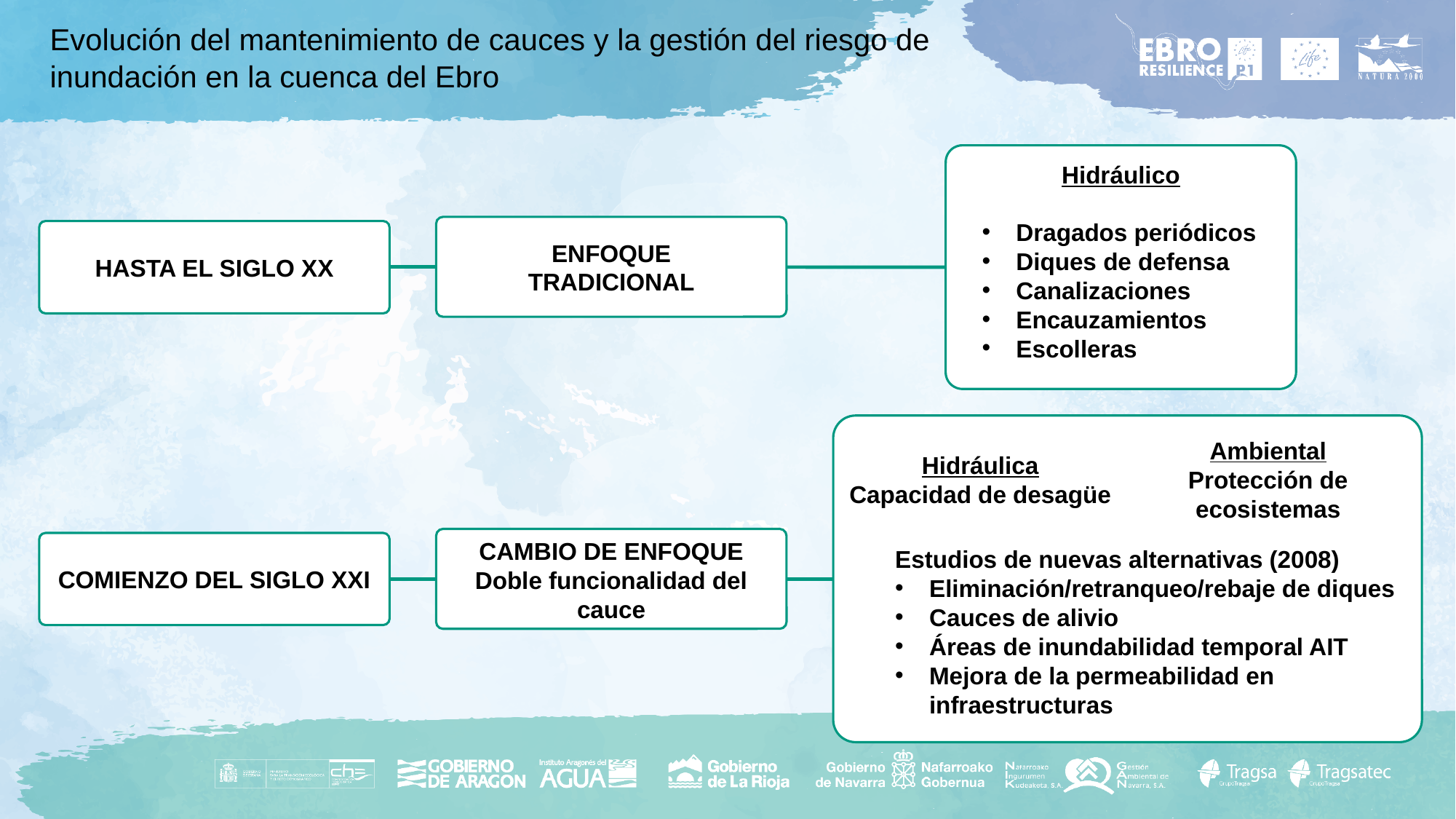

Evolución del mantenimiento de cauces y la gestión del riesgo de inundación en la cuenca del Ebro

Hidráulico
Dragados periódicos
Diques de defensa
Canalizaciones
Encauzamientos
Escolleras

HASTA EL SIGLO XX
ENFOQUE TRADICIONAL

Ambiental
Protección de ecosistemas
Hidráulica
Capacidad de desagüe
Estudios de nuevas alternativas (2008)
Eliminación/retranqueo/rebaje de diques
Cauces de alivio
Áreas de inundabilidad temporal AIT
Mejora de la permeabilidad en infraestructuras

CAMBIO DE ENFOQUE
Doble funcionalidad del cauce

COMIENZO DEL SIGLO XXI